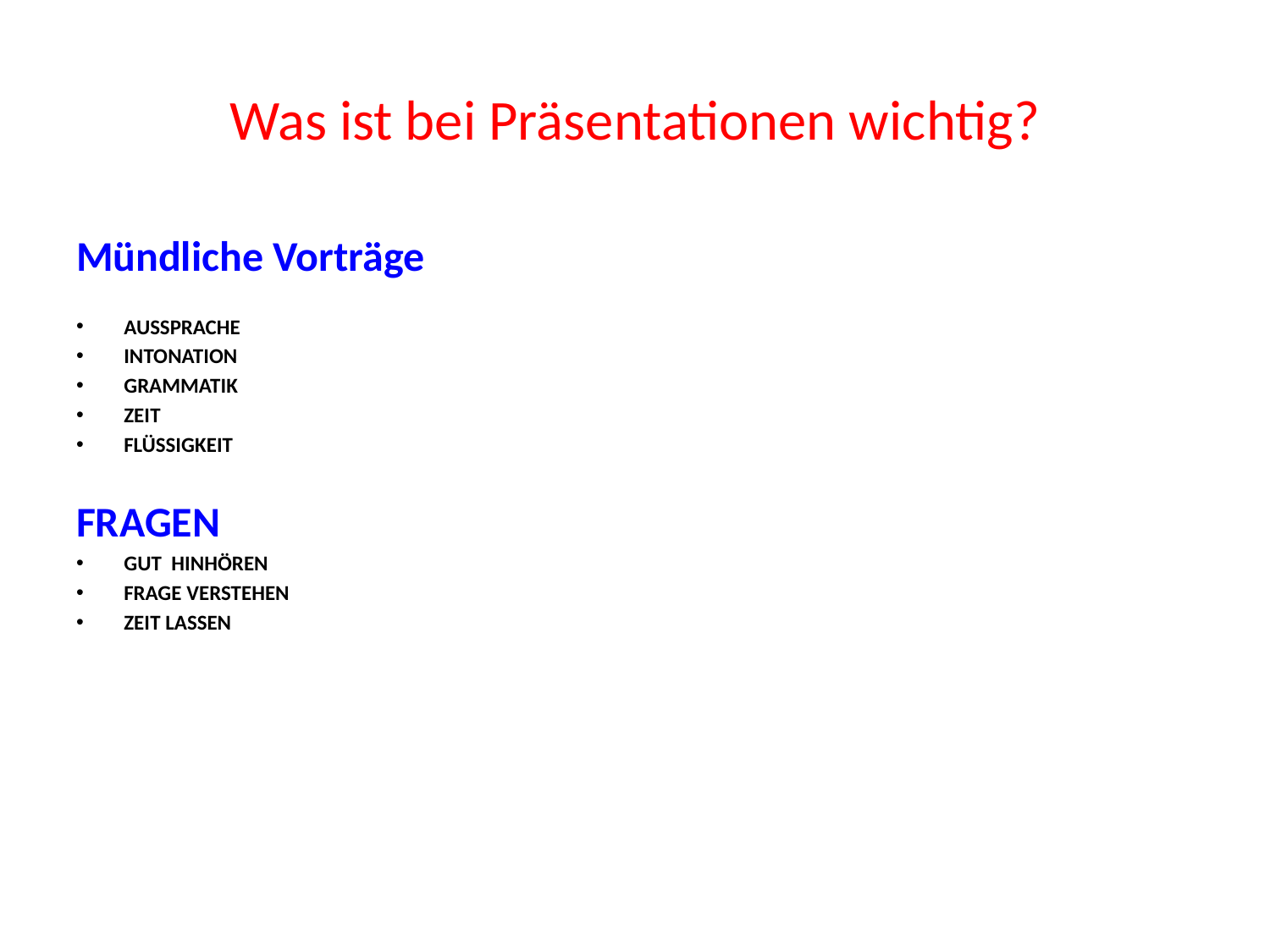

# Was ist bei Präsentationen wichtig?
Mündliche Vorträge

AUSSPRACHE
INTONATION
GRAMMATIK
ZEIT
FLÜSSIGKEIT

FRAGEN
GUT  HINHÖREN
FRAGE VERSTEHEN
ZEIT LASSEN